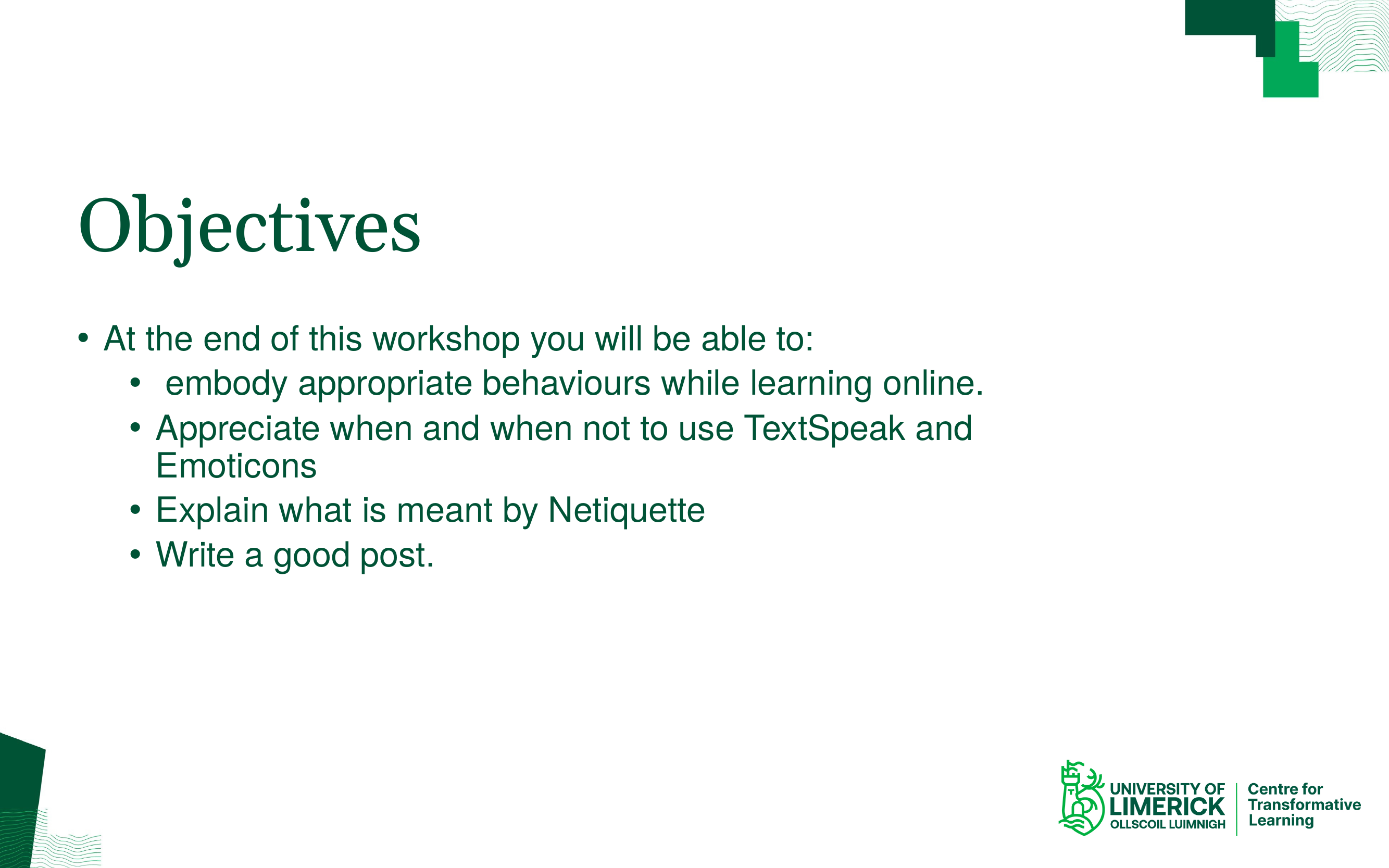

# Objectives
At the end of this workshop you will be able to:
 embody appropriate behaviours while learning online.
Appreciate when and when not to use TextSpeak and Emoticons
Explain what is meant by Netiquette
Write a good post.